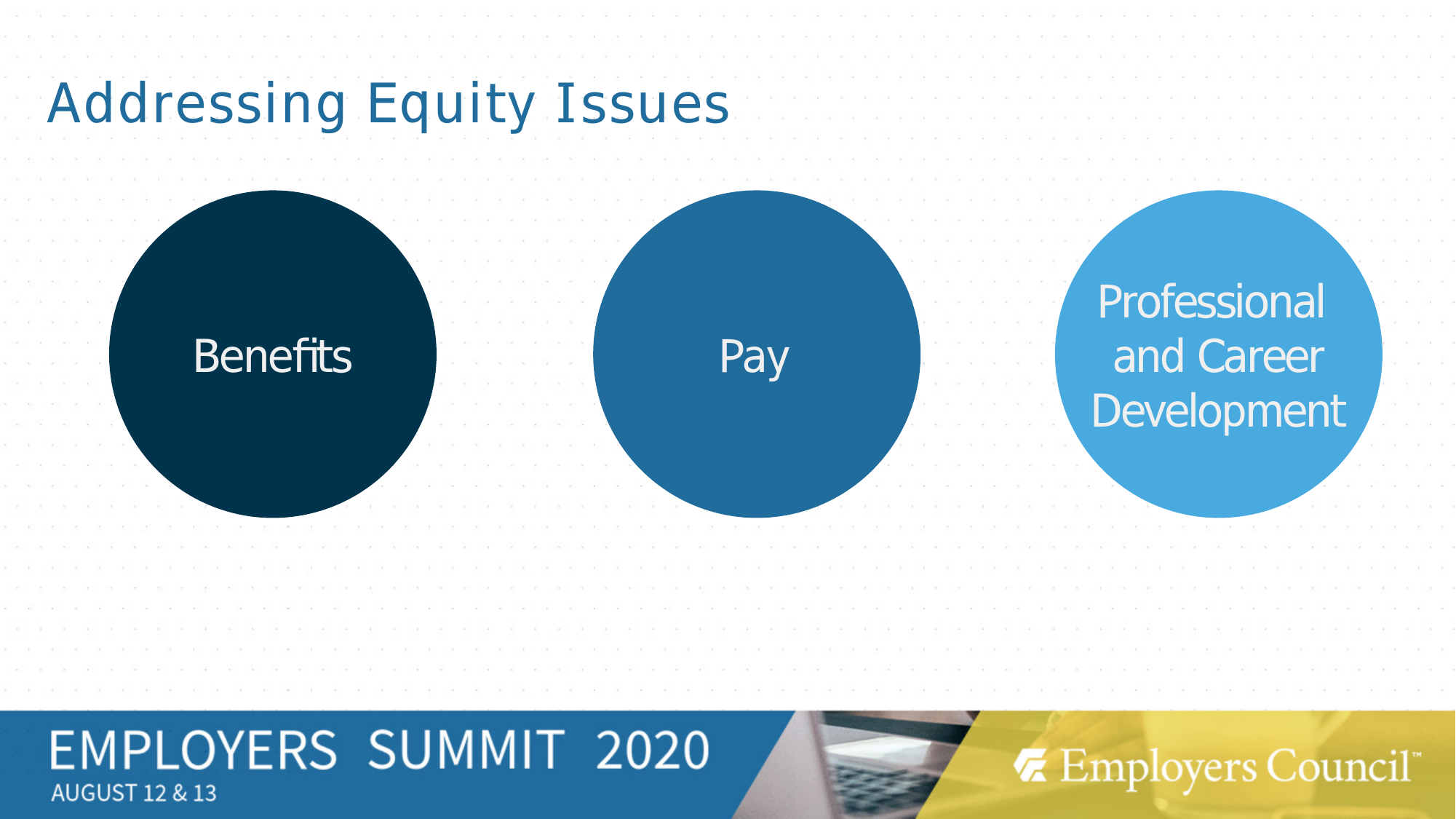

# Addressing Equity Issues
Benefits
Pay
Professional
and Career Development